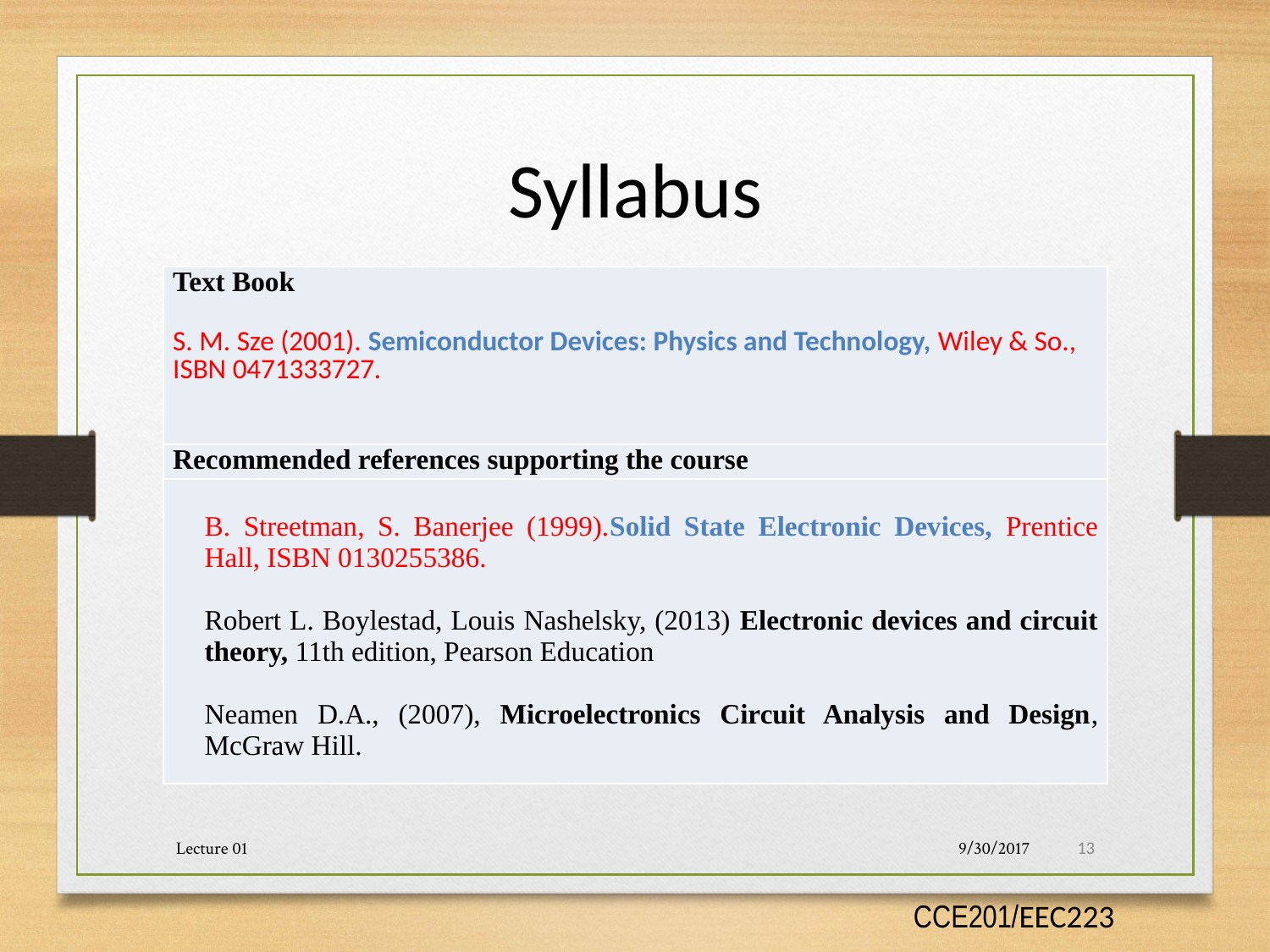

Syllabus
| Text Book   S. M. Sze (2001). Semiconductor Devices: Physics and Technology, Wiley & So., ISBN 0471333727. |
| --- |
| Recommended references supporting the course |
| B. Streetman, S. Banerjee (1999).Solid State Electronic Devices, Prentice Hall, ISBN 0130255386. Robert L. Boylestad, Louis Nashelsky, (2013) Electronic devices and circuit theory, 11th edition, Pearson Education Neamen D.A., (2007), Microelectronics Circuit Analysis and Design, McGraw Hill. |
Lecture 01
9/30/2017
13